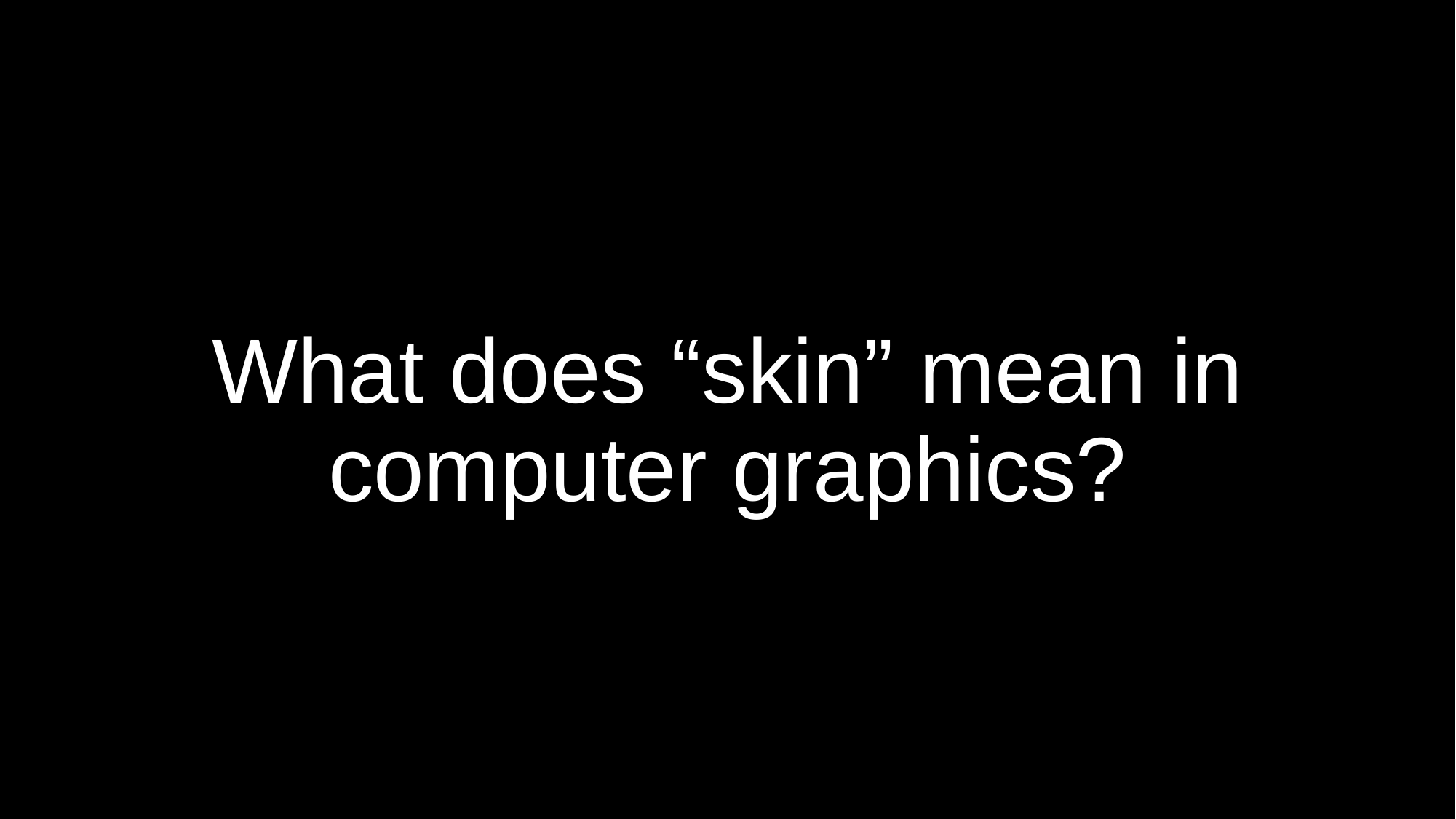

# What does “skin” mean in computer graphics?